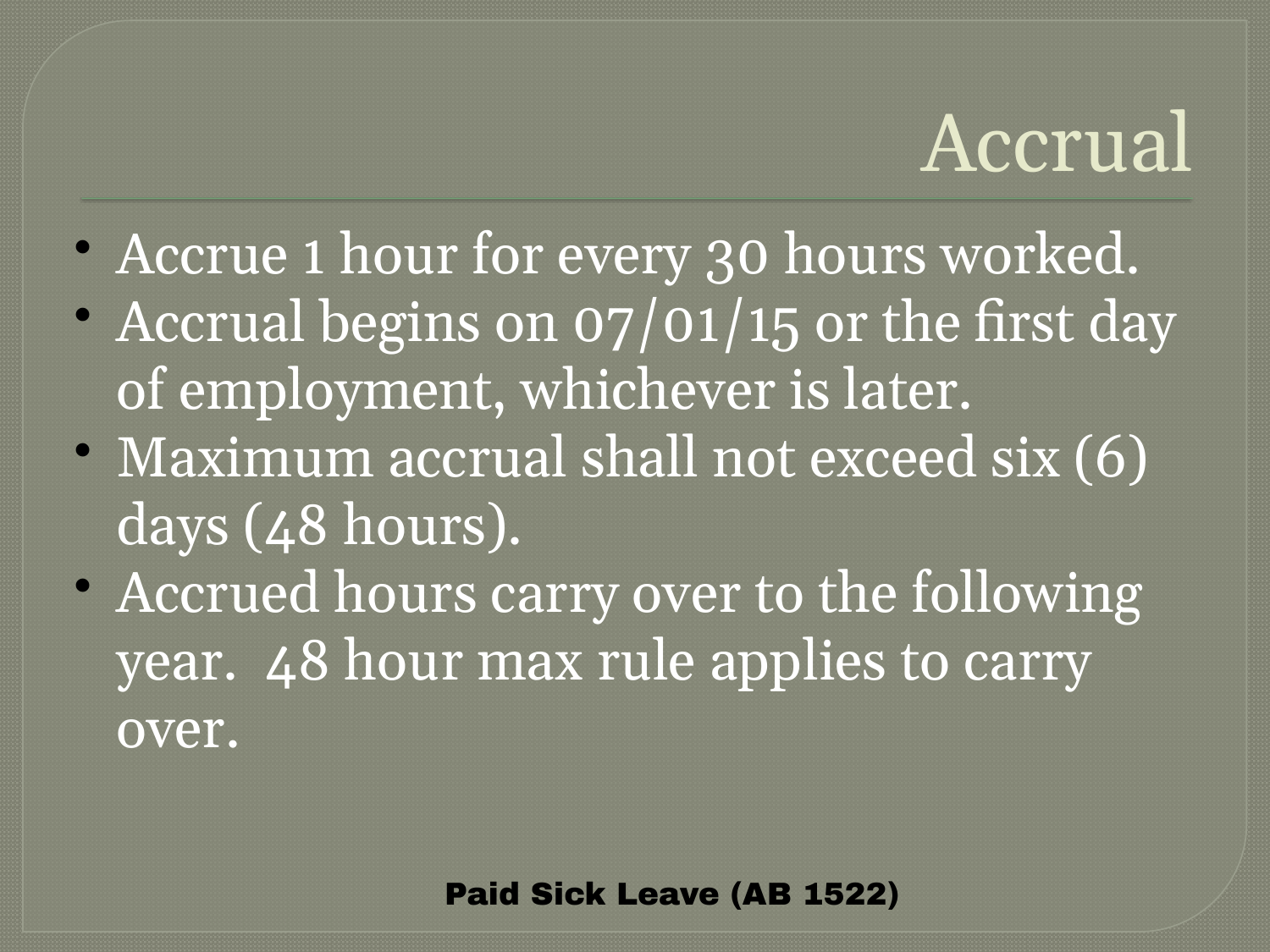

# Accrual
Accrue 1 hour for every 30 hours worked.
Accrual begins on 07/01/15 or the first day of employment, whichever is later.
Maximum accrual shall not exceed six (6) days (48 hours).
Accrued hours carry over to the following year.  48 hour max rule applies to carry over.
Paid Sick Leave (AB 1522)